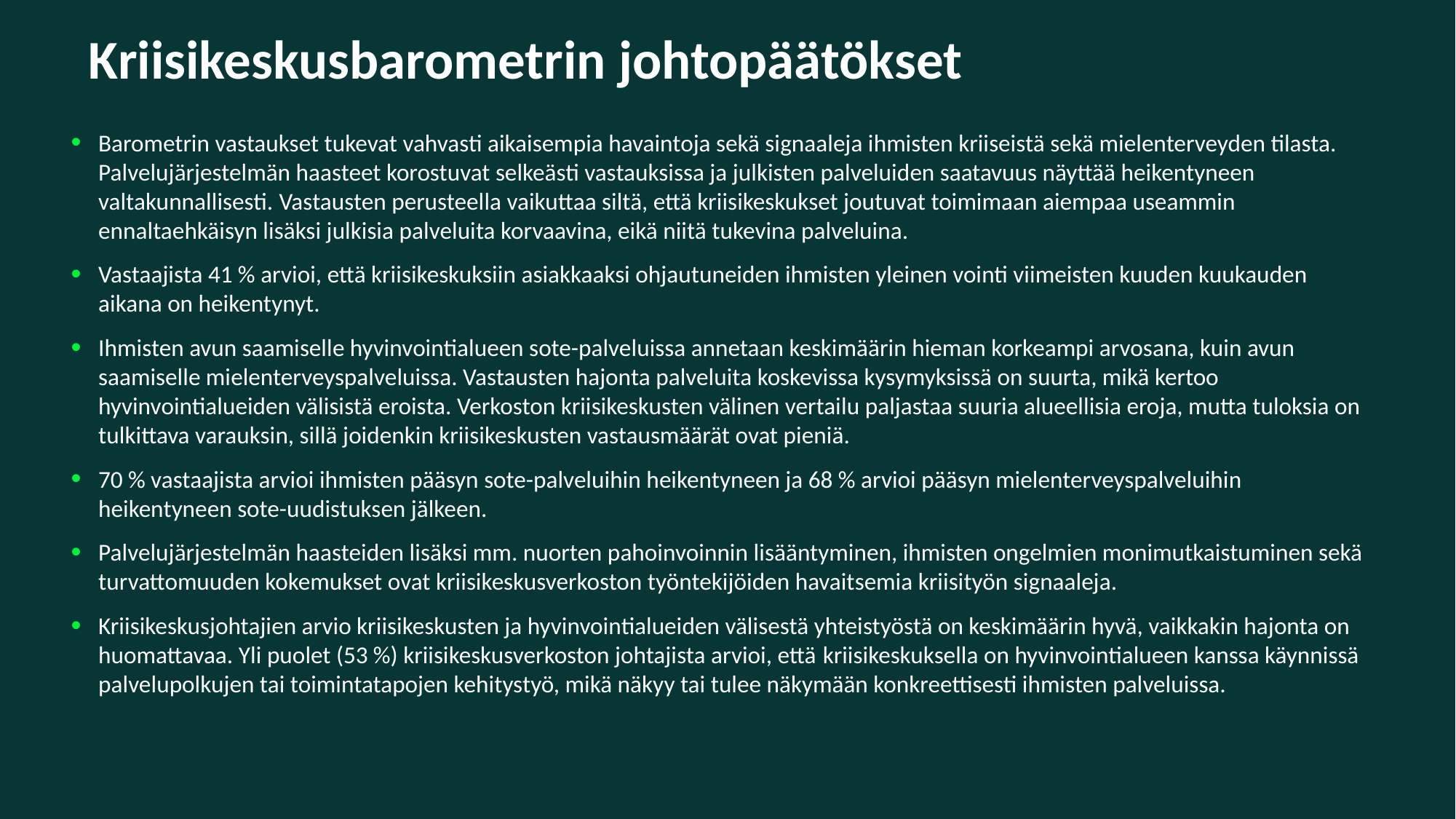

# Kriisikeskusbarometrin johtopäätökset
Barometrin vastaukset tukevat vahvasti aikaisempia havaintoja sekä signaaleja ihmisten kriiseistä sekä mielenterveyden tilasta. Palvelujärjestelmän haasteet korostuvat selkeästi vastauksissa ja julkisten palveluiden saatavuus näyttää heikentyneen valtakunnallisesti. Vastausten perusteella vaikuttaa siltä, että kriisikeskukset joutuvat toimimaan aiempaa useammin ennaltaehkäisyn lisäksi julkisia palveluita korvaavina, eikä niitä tukevina palveluina.
Vastaajista 41 % arvioi, että kriisikeskuksiin asiakkaaksi ohjautuneiden ihmisten yleinen vointi viimeisten kuuden kuukauden aikana on heikentynyt.
Ihmisten avun saamiselle hyvinvointialueen sote-palveluissa annetaan keskimäärin hieman korkeampi arvosana, kuin avun saamiselle mielenterveyspalveluissa. Vastausten hajonta palveluita koskevissa kysymyksissä on suurta, mikä kertoo hyvinvointialueiden välisistä eroista. Verkoston kriisikeskusten välinen vertailu paljastaa suuria alueellisia eroja, mutta tuloksia on tulkittava varauksin, sillä joidenkin kriisikeskusten vastausmäärät ovat pieniä.
70 % vastaajista arvioi ihmisten pääsyn sote-palveluihin heikentyneen ja 68 % arvioi pääsyn mielenterveyspalveluihin heikentyneen sote-uudistuksen jälkeen.
Palvelujärjestelmän haasteiden lisäksi mm. nuorten pahoinvoinnin lisääntyminen, ihmisten ongelmien monimutkaistuminen sekä turvattomuuden kokemukset ovat kriisikeskusverkoston työntekijöiden havaitsemia kriisityön signaaleja.
Kriisikeskusjohtajien arvio kriisikeskusten ja hyvinvointialueiden välisestä yhteistyöstä on keskimäärin hyvä, vaikkakin hajonta on huomattavaa. Yli puolet (53 %) kriisikeskusverkoston johtajista arvioi, että kriisikeskuksella on hyvinvointialueen kanssa käynnissä palvelupolkujen tai toimintatapojen kehitystyö, mikä näkyy tai tulee näkymään konkreettisesti ihmisten palveluissa.